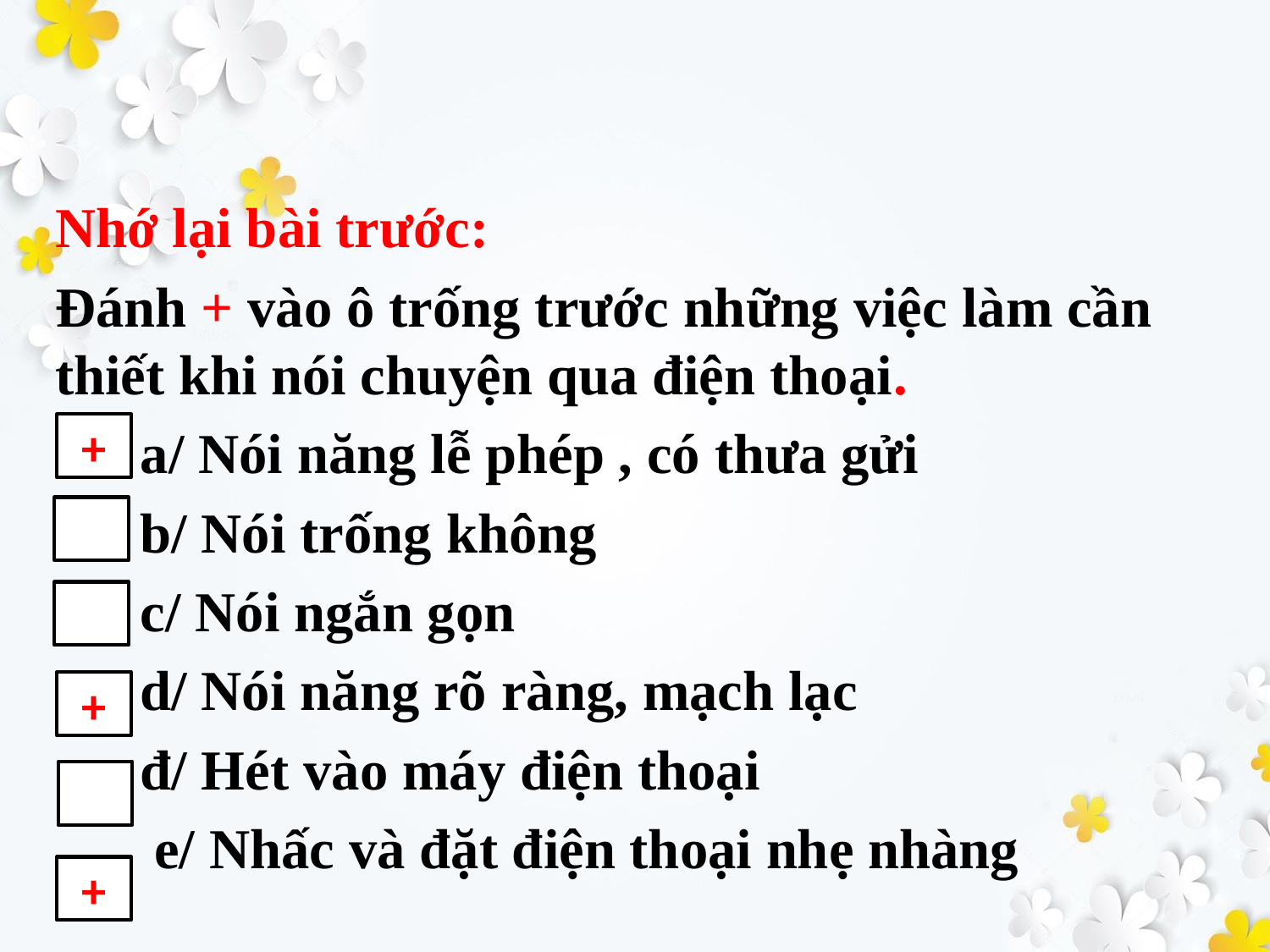

#

Nhớ lại bài trước:
Đánh + vào ô trống trước những việc làm cần thiết khi nói chuyện qua điện thoại.
      a/ Nói năng lễ phép , có thưa gửi
      b/ Nói trống không
      c/ Nói ngắn gọn
      d/ Nói năng rõ ràng, mạch lạc
      đ/ Hét vào máy điện thoại
       e/ Nhấc và đặt điện thoại nhẹ nhàng

+

+

+